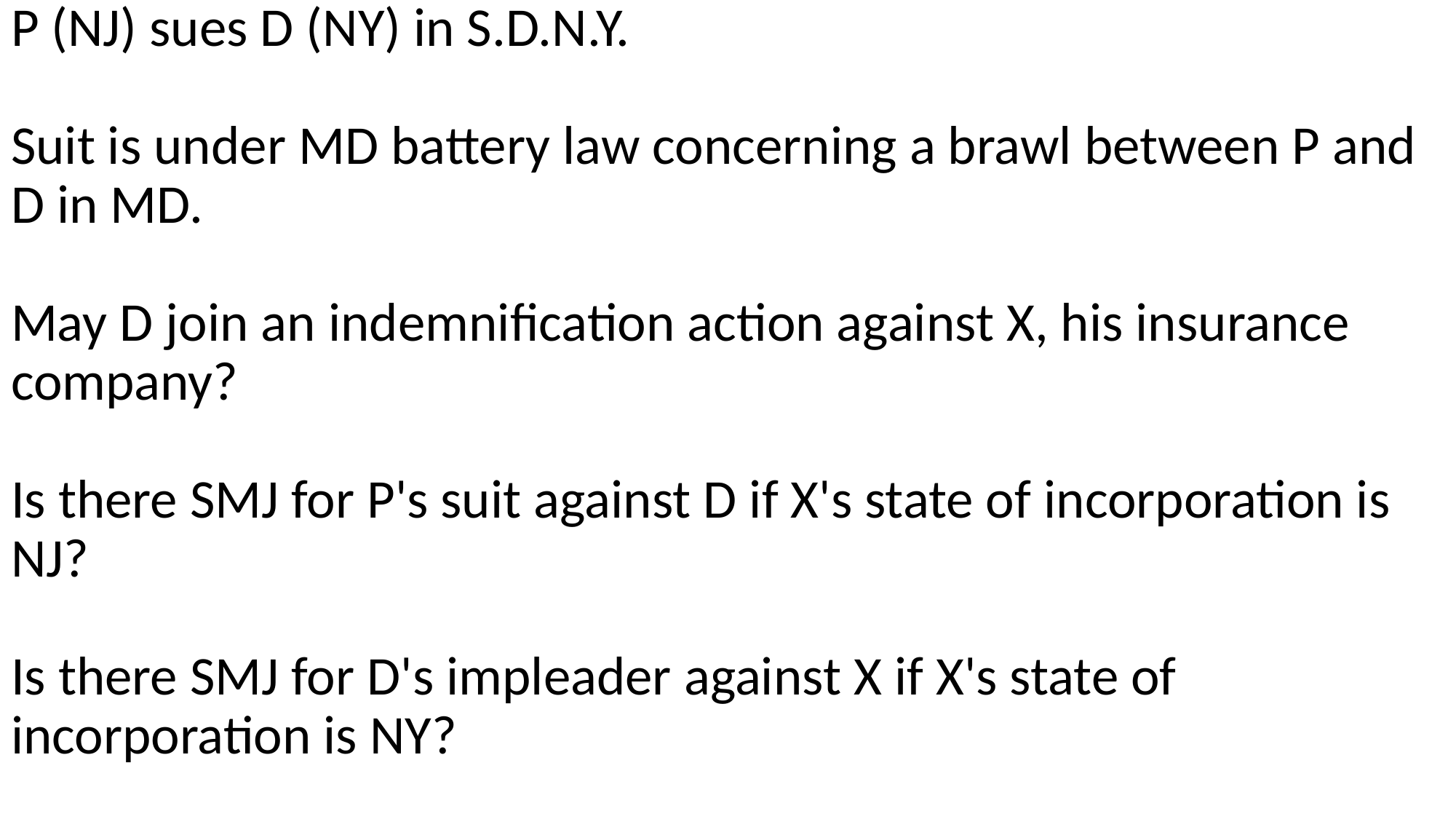

# P (NJ) sues D (NY) in S.D.N.Y. Suit is under MD battery law concerning a brawl between P and D in MD. May D join an indemnification action against X, his insurance company? Is there SMJ for P's suit against D if X's state of incorporation is NJ? Is there SMJ for D's impleader against X if X's state of incorporation is NY?